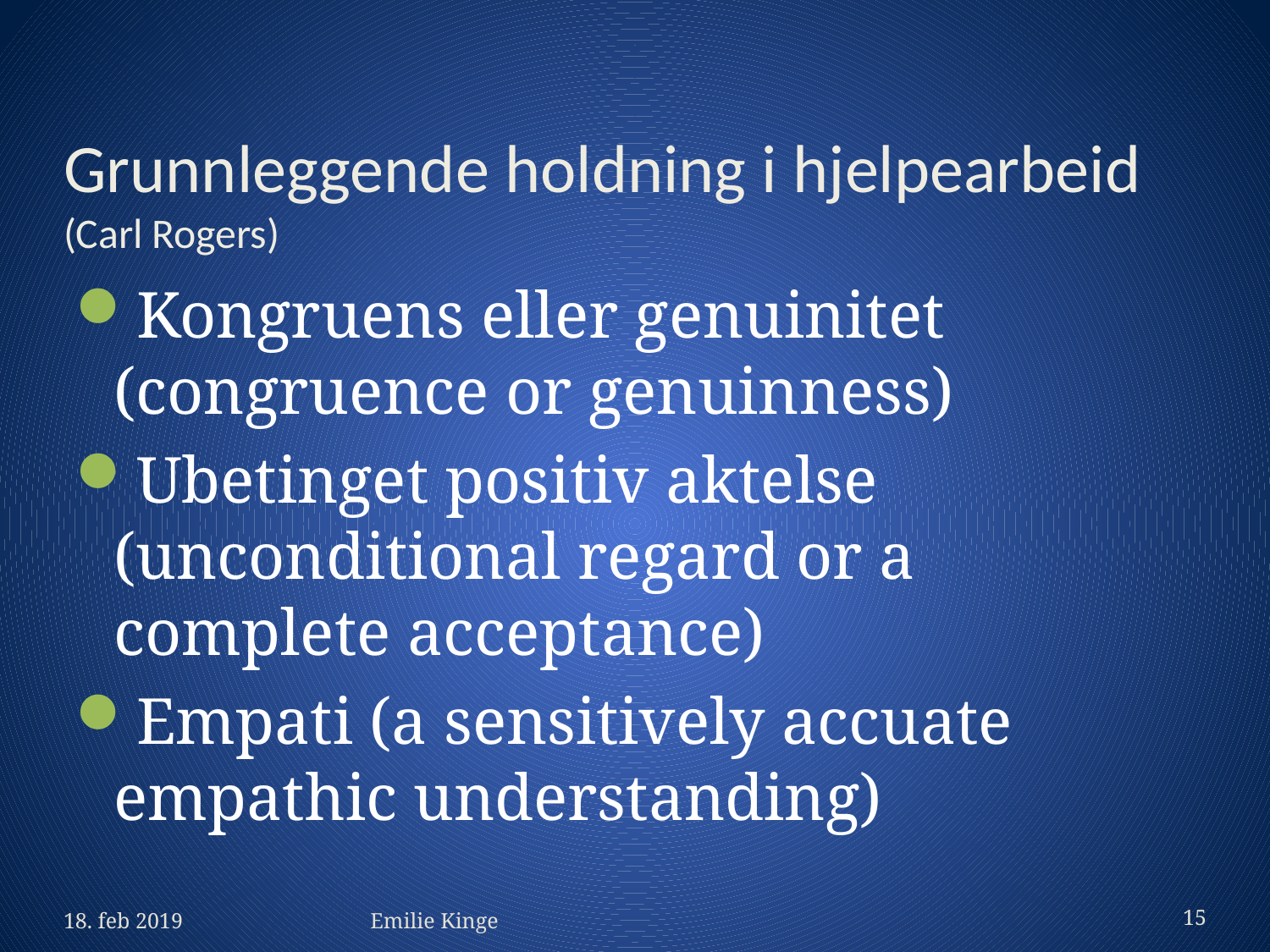

# Grunnleggende holdning i hjelpearbeid (Carl Rogers)
Kongruens eller genuinitet (congruence or genuinness)
Ubetinget positiv aktelse (unconditional regard or a complete acceptance)
Empati (a sensitively accuate empathic understanding)
18. feb 2019
Emilie Kinge
15